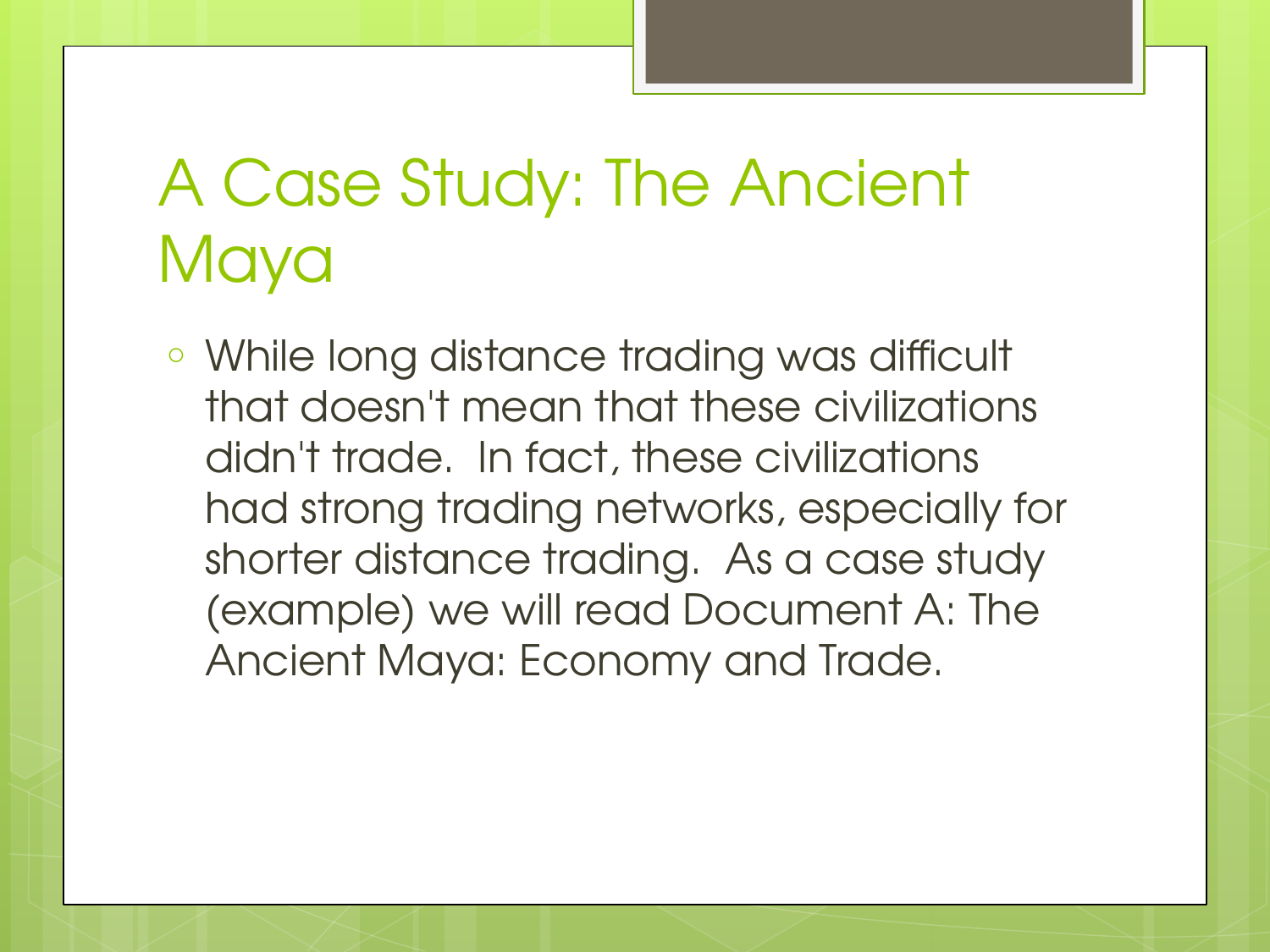

# A Case Study: The Ancient Maya
While long distance trading was difficult that doesn't mean that these civilizations didn't trade.  In fact, these civilizations had strong trading networks, especially for shorter distance trading.  As a case study (example) we will read Document A: The Ancient Maya: Economy and Trade.